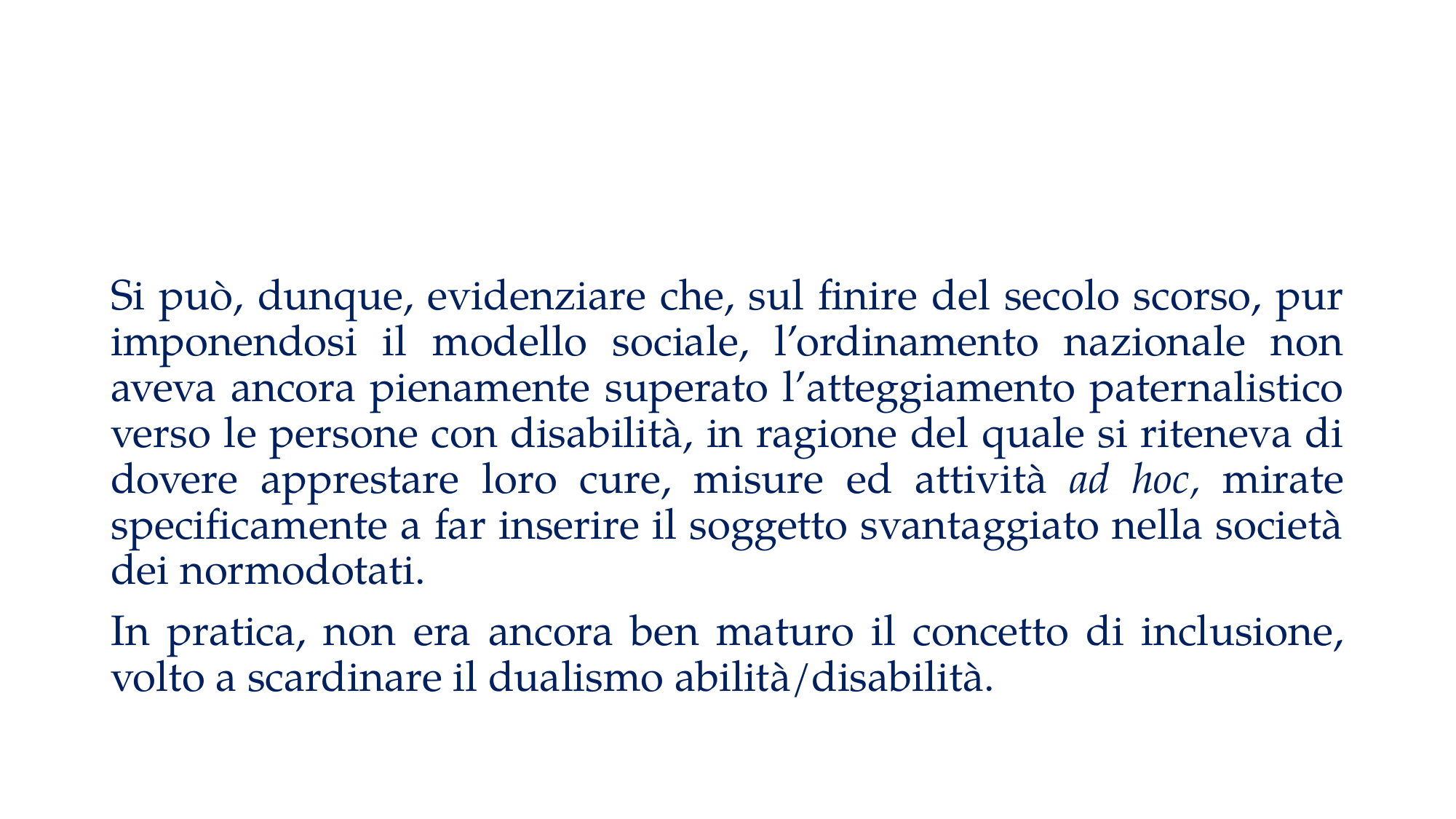

Si può, dunque, evidenziare che, sul finire del secolo scorso, pur imponendosi il modello sociale, l’ordinamento nazionale non aveva ancora pienamente superato l’atteggiamento paternalistico verso le persone con disabilità, in ragione del quale si riteneva di dovere apprestare loro cure, misure ed attività ad hoc, mirate specificamente a far inserire il soggetto svantaggiato nella società dei normodotati.
In pratica, non era ancora ben maturo il concetto di inclusione, volto a scardinare il dualismo abilità/disabilità.